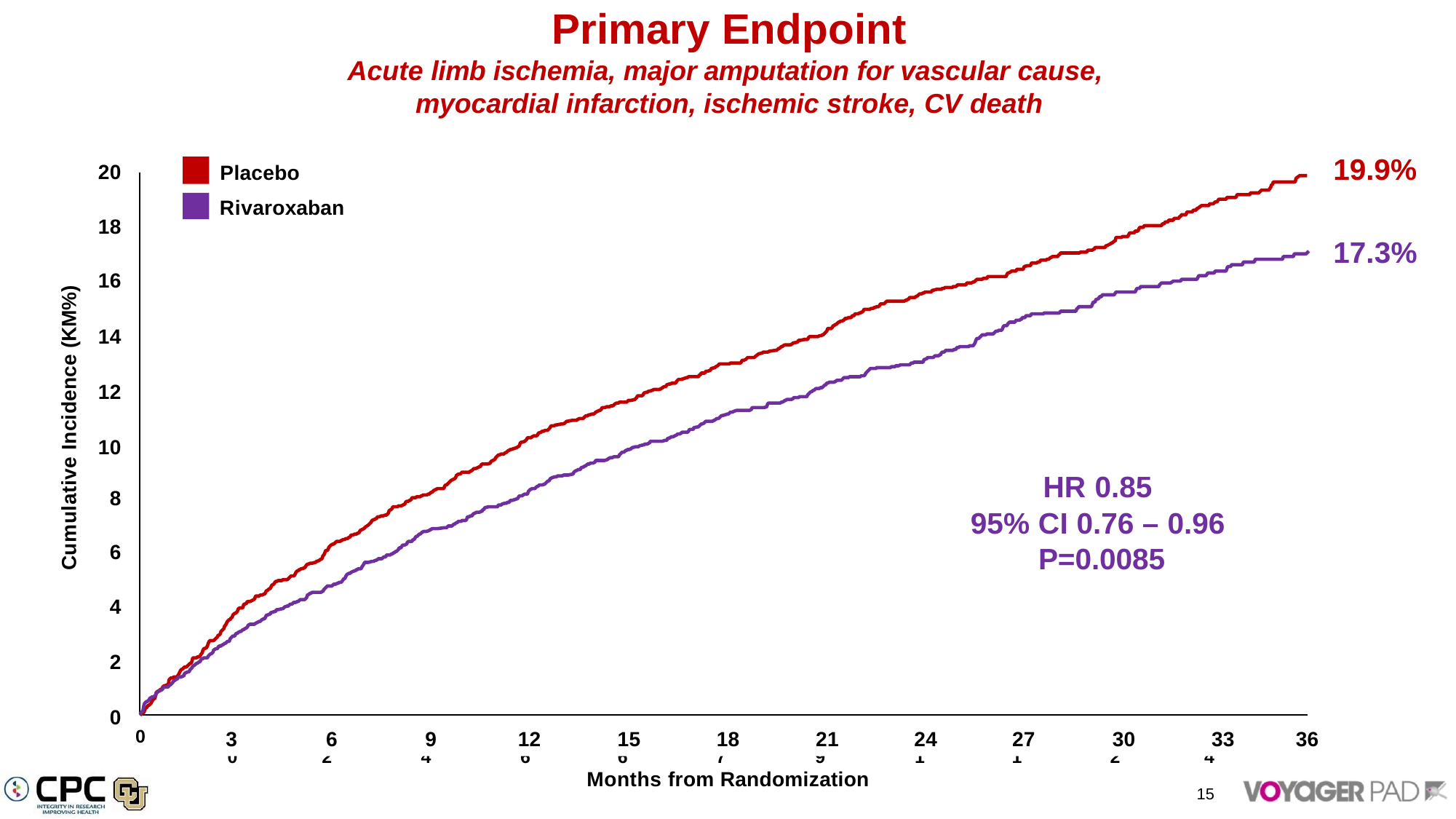

# Primary Endpoint
Acute limb ischemia, major amputation for vascular cause,  myocardial infarction, ischemic stroke, CV death
Placebo  Rivaroxaban
19.9%

20

18
17.3%

16

14

12

10
Cumulative Incidence (KM%)
HR 0.85
95% CI 0.76 – 0.96  P=0.0085
8
6
4

2

0

0
3
6
9
12
15	18	21
Months from Randomization
24
27
30
33
36
90
182
274
366
456
547
639
731
821
912
1004
15